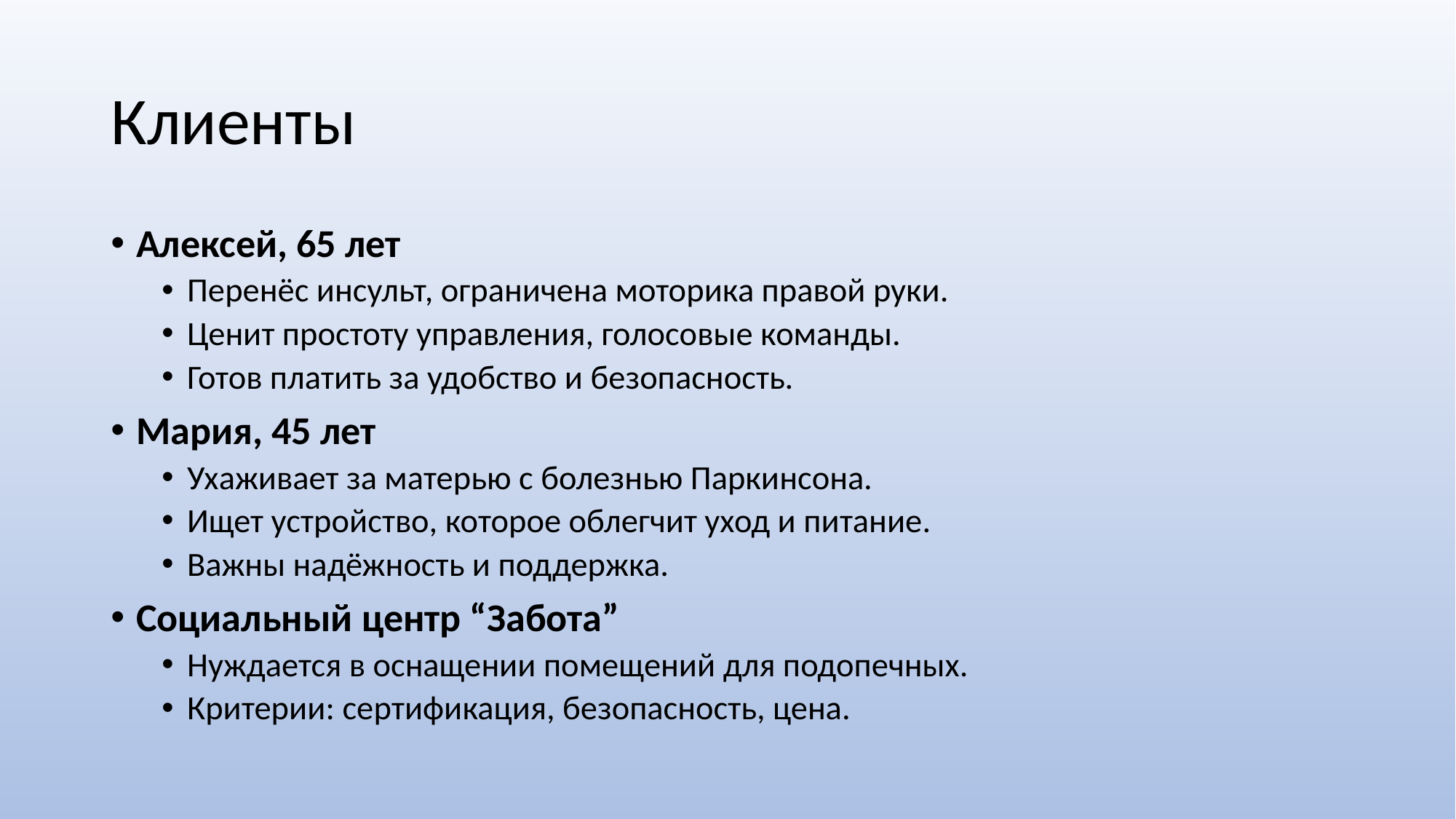

# Клиенты
Алексей, 65 лет
Перенёс инсульт, ограничена моторика правой руки.
Ценит простоту управления, голосовые команды.
Готов платить за удобство и безопасность.
Мария, 45 лет
Ухаживает за матерью с болезнью Паркинсона.
Ищет устройство, которое облегчит уход и питание.
Важны надёжность и поддержка.
Социальный центр “Забота”
Нуждается в оснащении помещений для подопечных.
Критерии: сертификация, безопасность, цена.